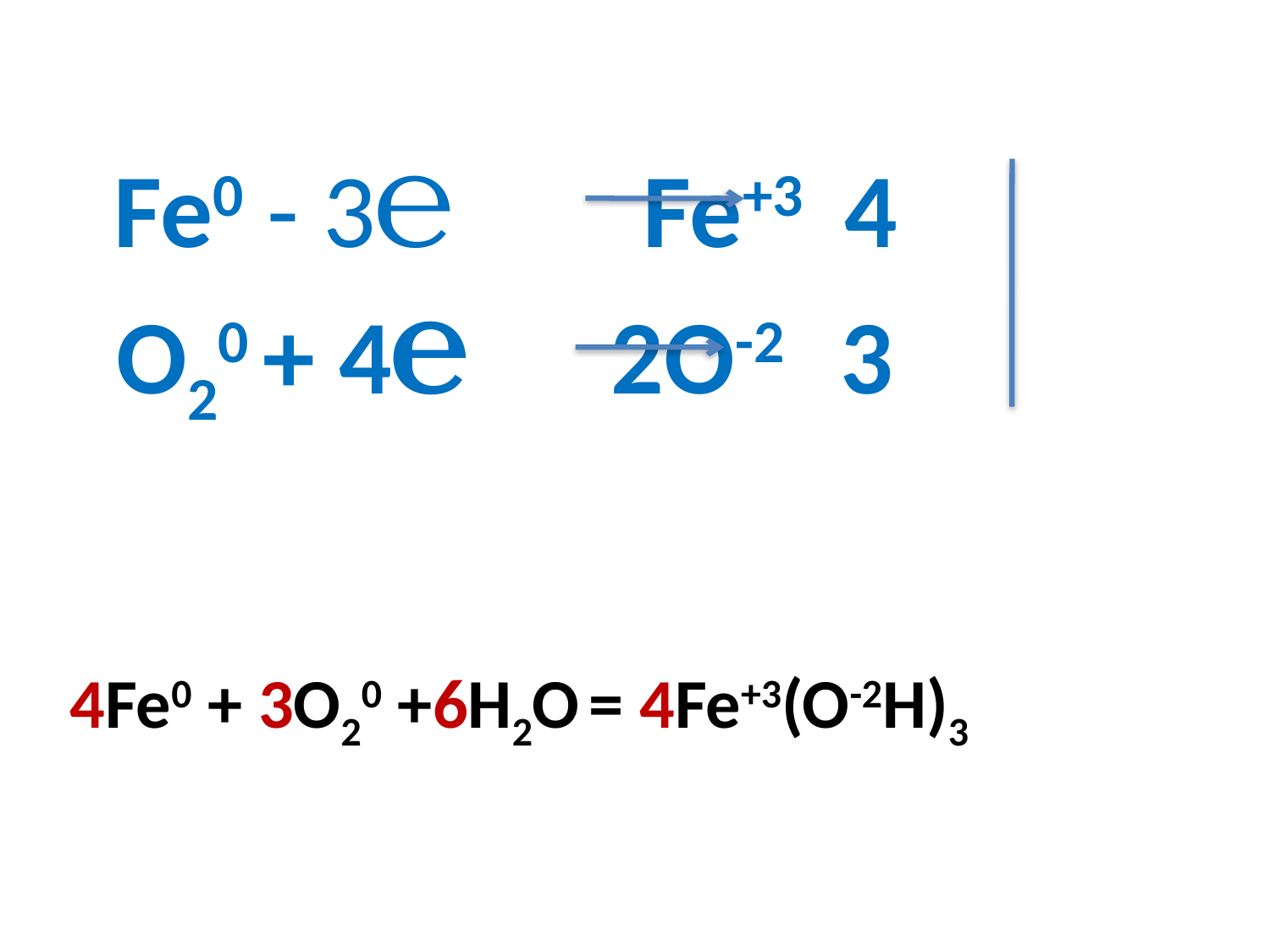

#

   Fe0 - 3℮        Fe+3   4
   O20 + 4℮      2O-2    3

   4Fe0 + 3O20 +6H2O = 4Fe+3(O-2H)3